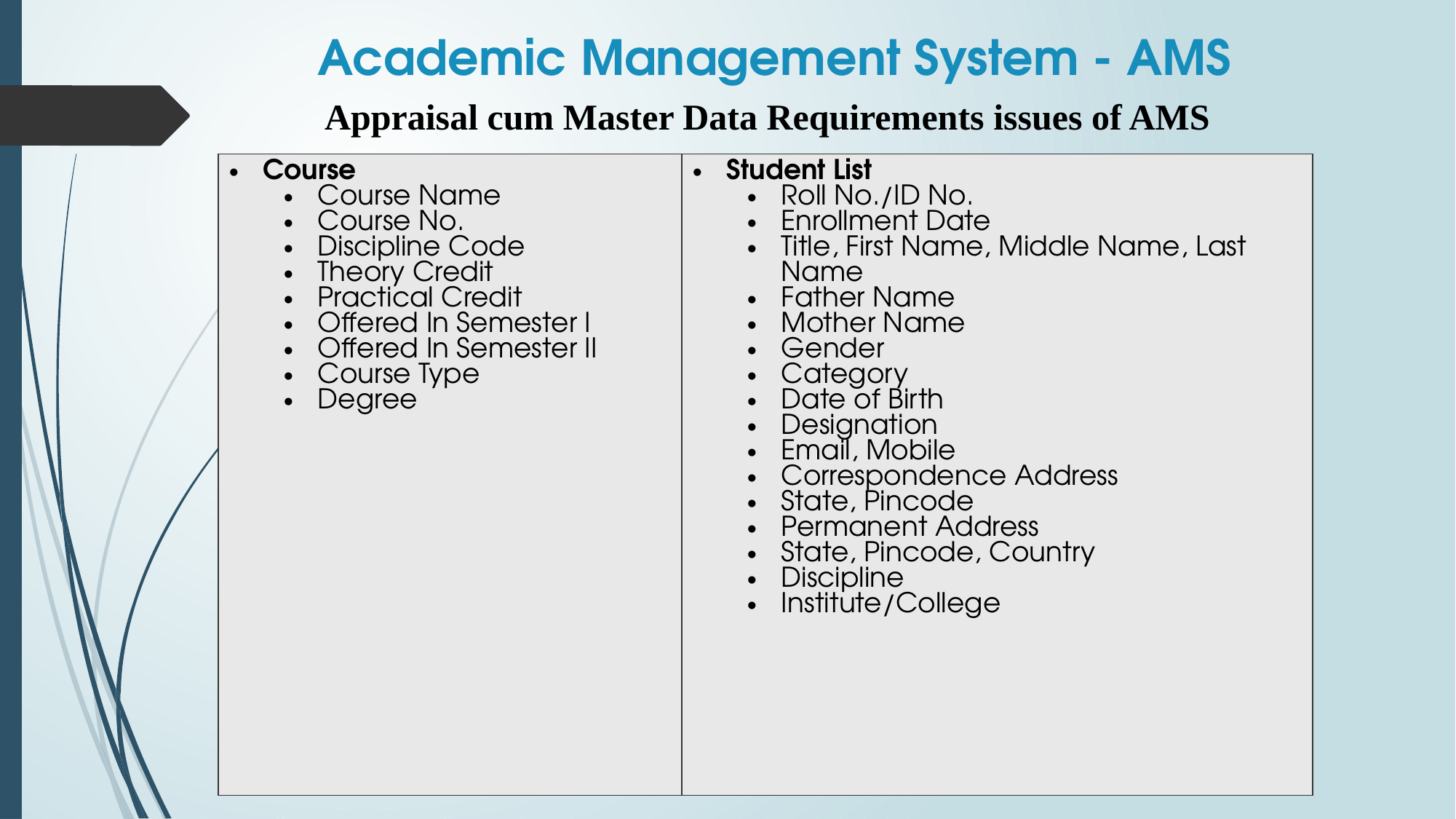

# Academic Management System - AMS
Appraisal cum Master Data Requirements issues of AMS
| Course Course Name Course No. Discipline Code Theory Credit Practical Credit Offered In Semester I Offered In Semester II Course Type Degree | Student List Roll No./ID No. Enrollment Date Title, First Name, Middle Name, Last Name Father Name Mother Name Gender Category Date of Birth Designation Email, Mobile Correspondence Address State, Pincode Permanent Address State, Pincode, Country Discipline Institute/College |
| --- | --- |